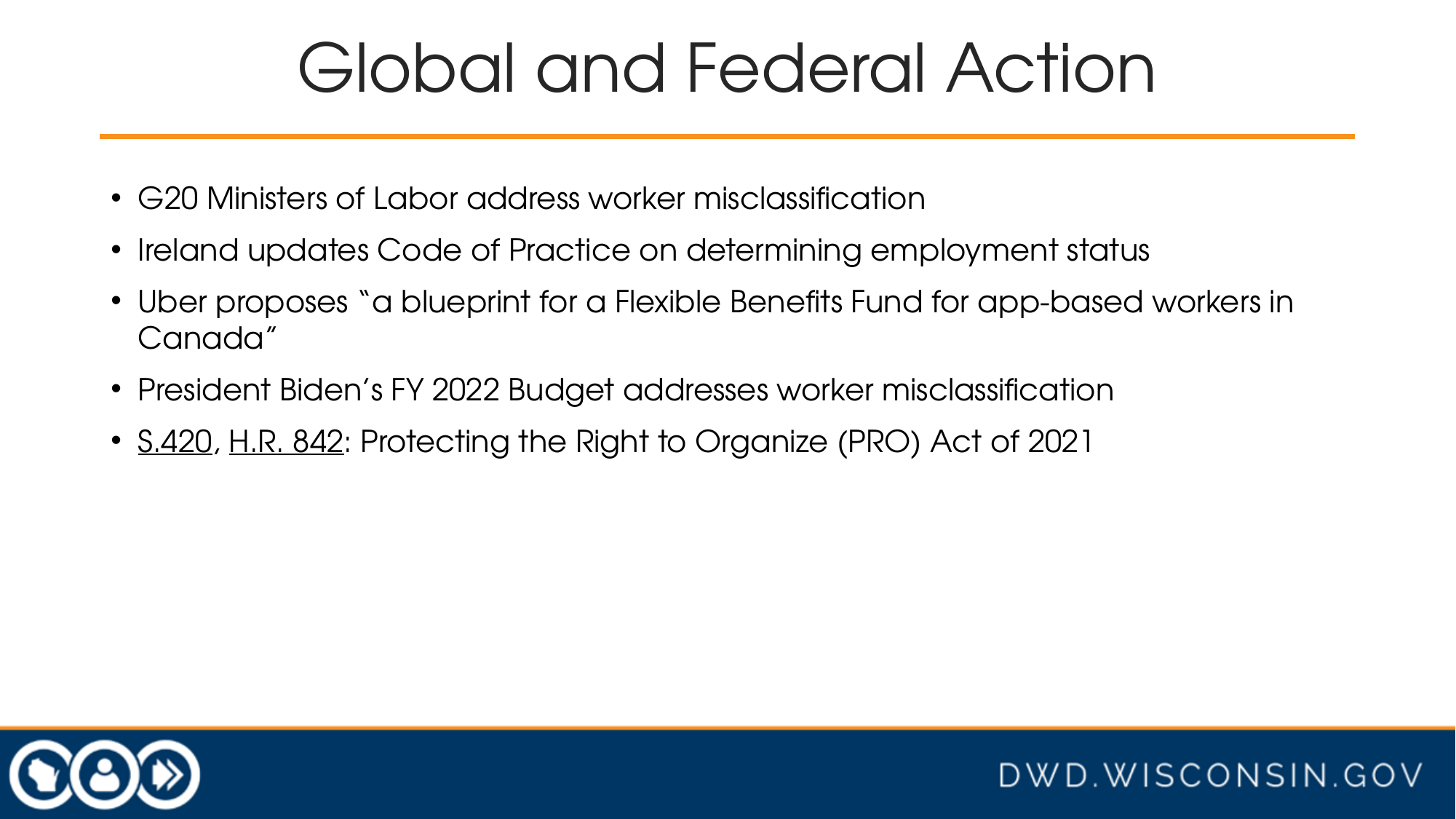

# Global and Federal Action

G20 Ministers of Labor address worker misclassification
Ireland updates Code of Practice on determining employment status
Uber proposes “a blueprint for a Flexible Benefits Fund for app-based workers in Canada”
President Biden’s FY 2022 Budget addresses worker misclassification
S.420, H.R. 842: Protecting the Right to Organize (PRO) Act of 2021